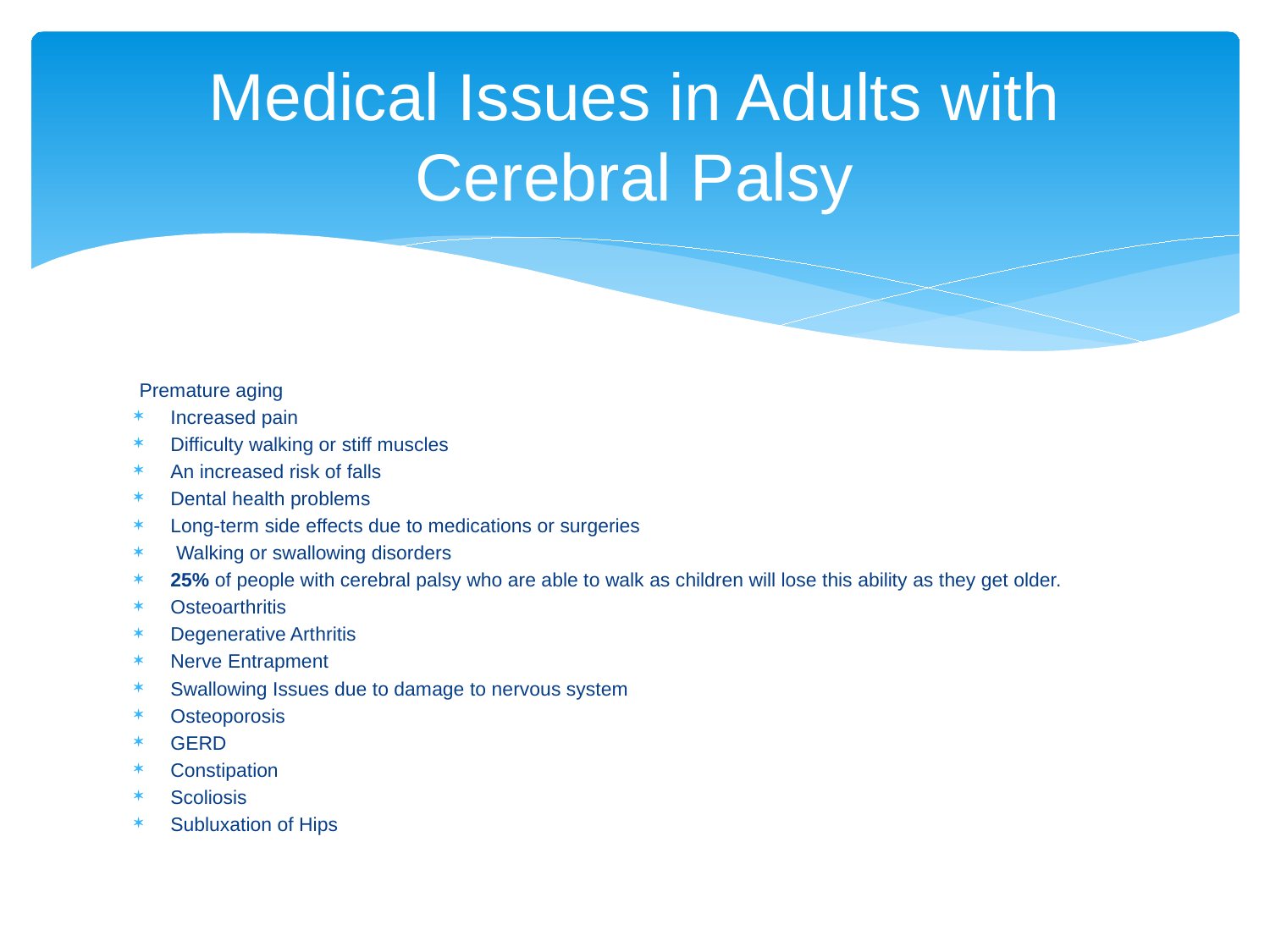

# Medical Issues in Adults with Cerebral Palsy
 Premature aging
Increased pain
Difficulty walking or stiff muscles
An increased risk of falls
Dental health problems
Long-term side effects due to medications or surgeries
 Walking or swallowing disorders
	25% of people with cerebral palsy who are able to walk as children will lose this ability as they get older.
	Osteoarthritis
	Degenerative Arthritis
	Nerve Entrapment
	Swallowing Issues due to damage to nervous system
	Osteoporosis
	GERD
	Constipation
	Scoliosis
	Subluxation of Hips